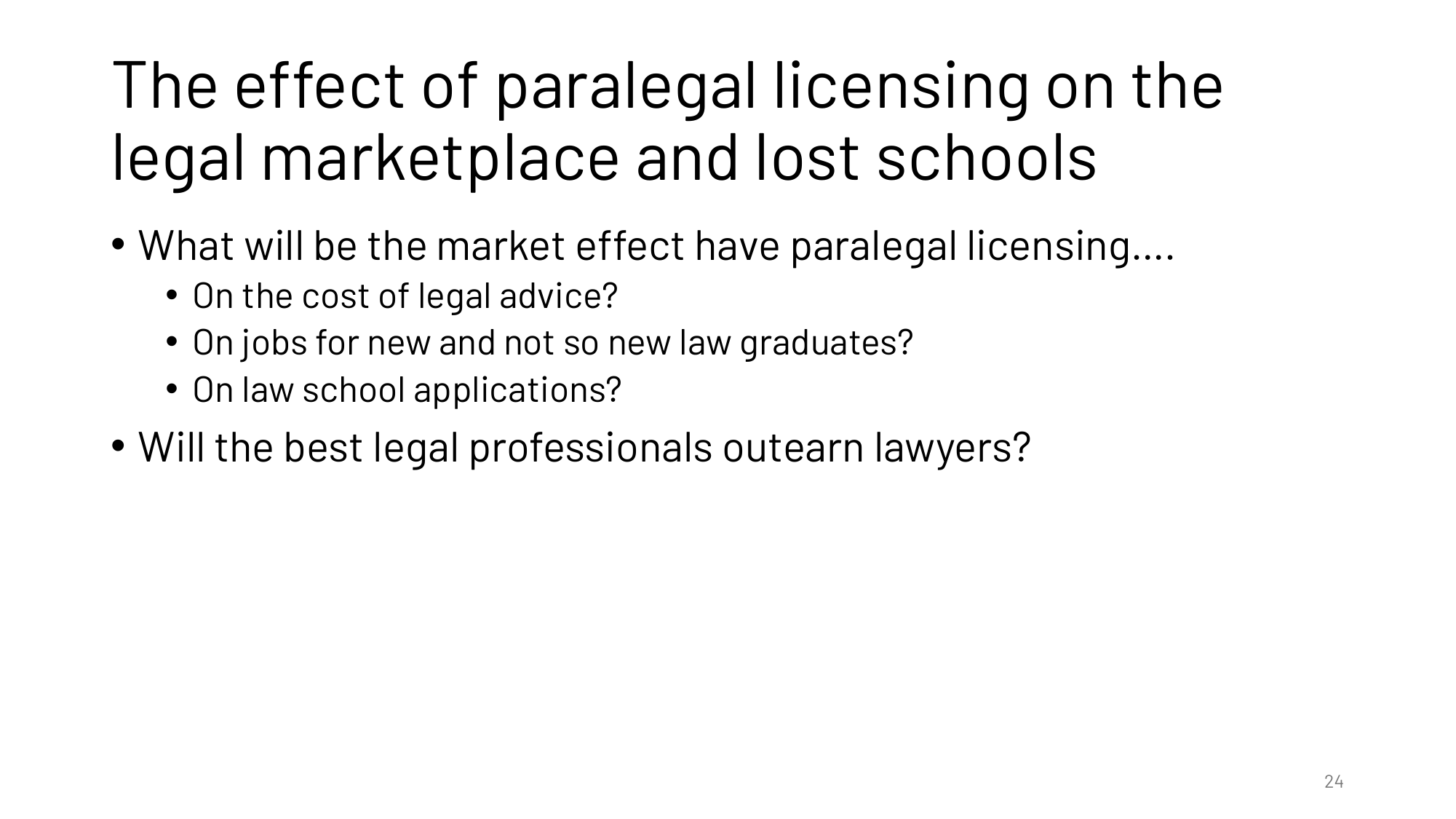

# The effect of paralegal licensing on the legal marketplace and lost schools
What will be the market effect have paralegal licensing….
On the cost of legal advice?
On jobs for new and not so new law graduates?
On law school applications?
Will the best legal professionals outearn lawyers?
24